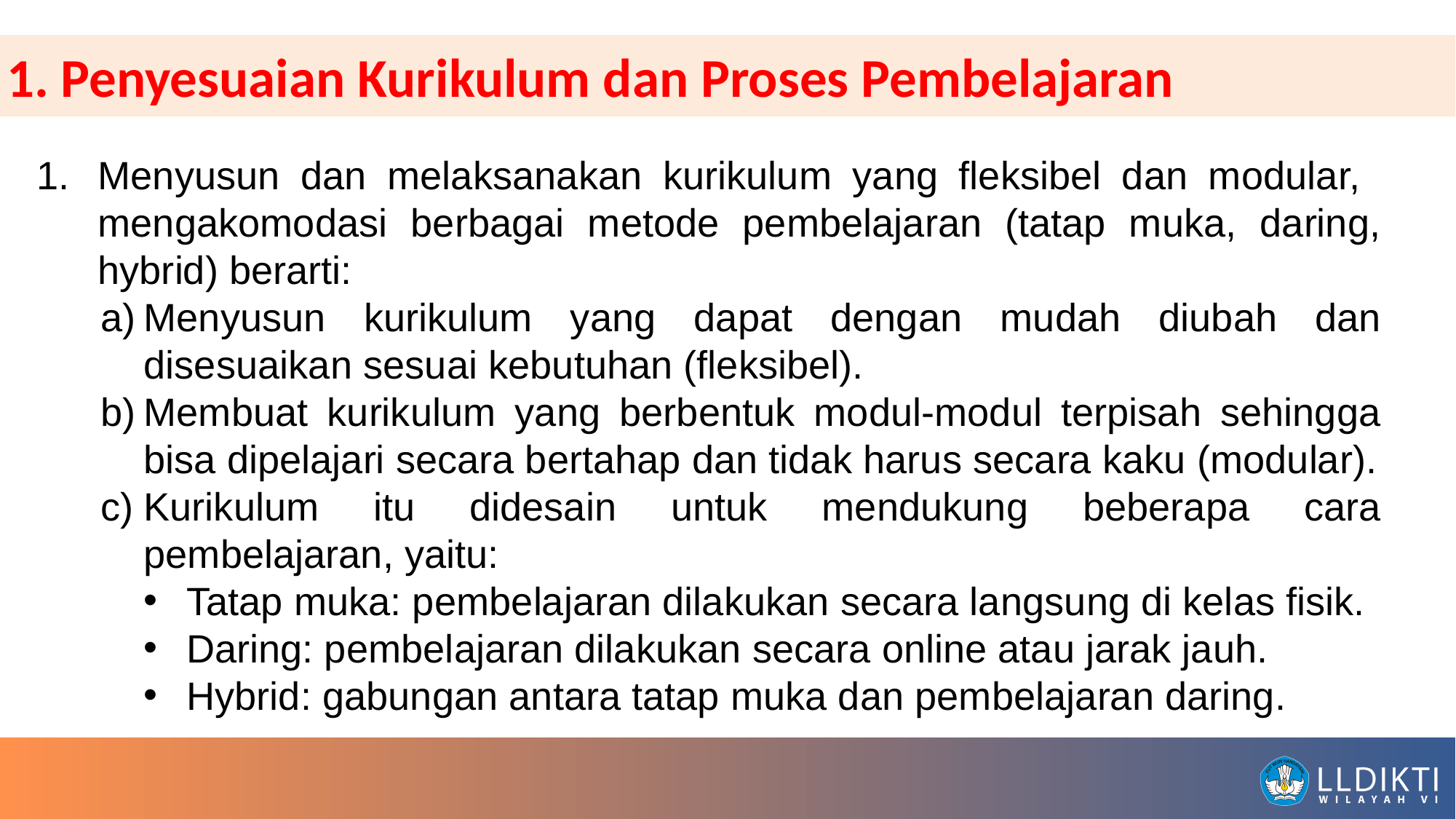

1.	Penyesuaian Kurikulum dan Proses Pembelajaran
Menyusun dan melaksanakan kurikulum yang fleksibel dan modular,  mengakomodasi berbagai metode pembelajaran (tatap muka, daring, hybrid) berarti:
Menyusun kurikulum yang dapat dengan mudah diubah dan disesuaikan sesuai kebutuhan (fleksibel).
Membuat kurikulum yang berbentuk modul-modul terpisah sehingga bisa dipelajari secara bertahap dan tidak harus secara kaku (modular).
Kurikulum itu didesain untuk mendukung beberapa cara pembelajaran, yaitu:
Tatap muka: pembelajaran dilakukan secara langsung di kelas fisik.
Daring: pembelajaran dilakukan secara online atau jarak jauh.
Hybrid: gabungan antara tatap muka dan pembelajaran daring.